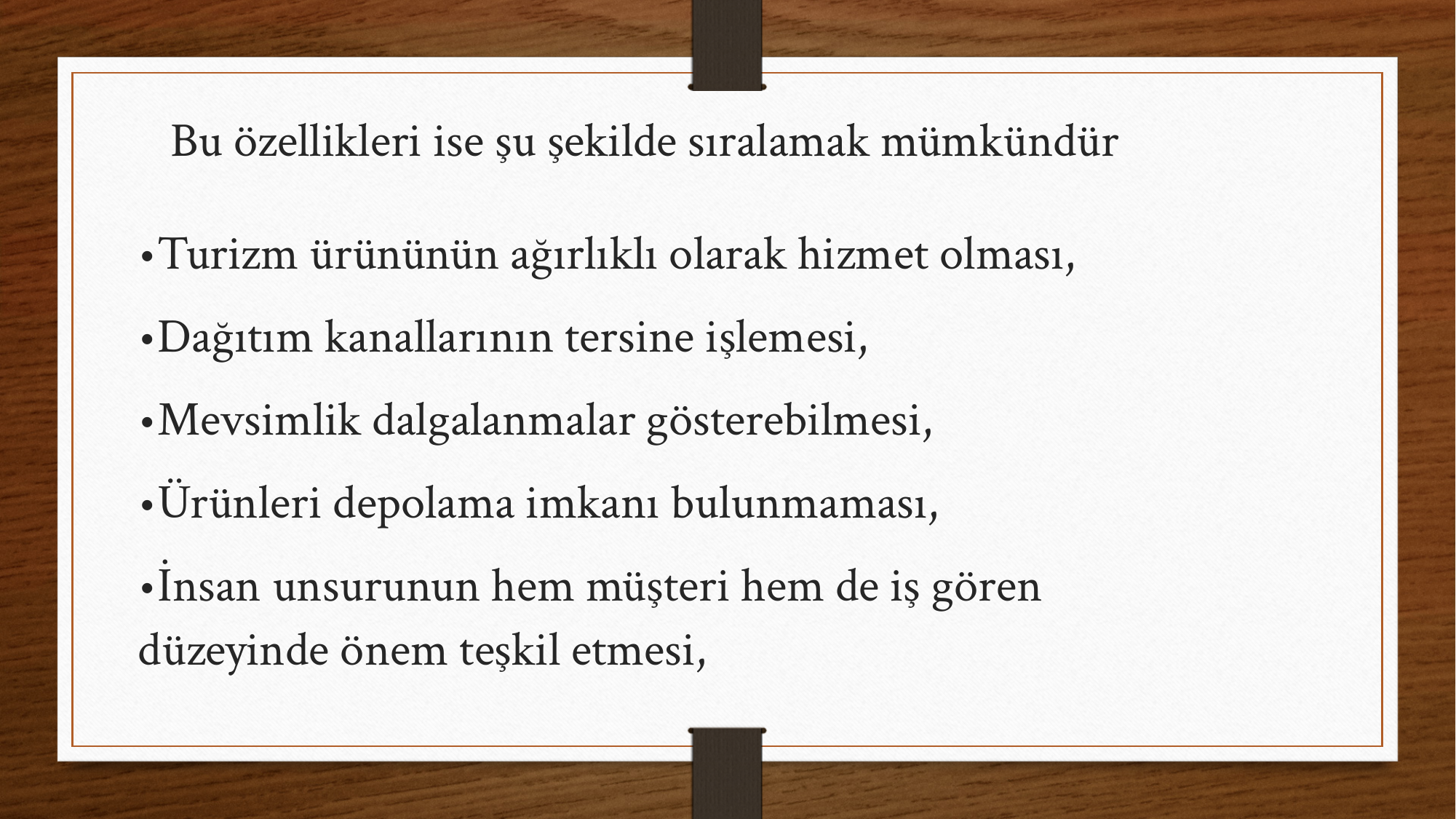

Bu özellikleri ise şu şekilde sıralamak mümkündür
•Turizm ürününün ağırlıklı olarak hizmet olması,
•Dağıtım kanallarının tersine işlemesi,
•Mevsimlik dalgalanmalar gösterebilmesi,
•Ürünleri depolama imkanı bulunmaması,
•İnsan unsurunun hem müşteri hem de iş gören düzeyinde önem teşkil etmesi,